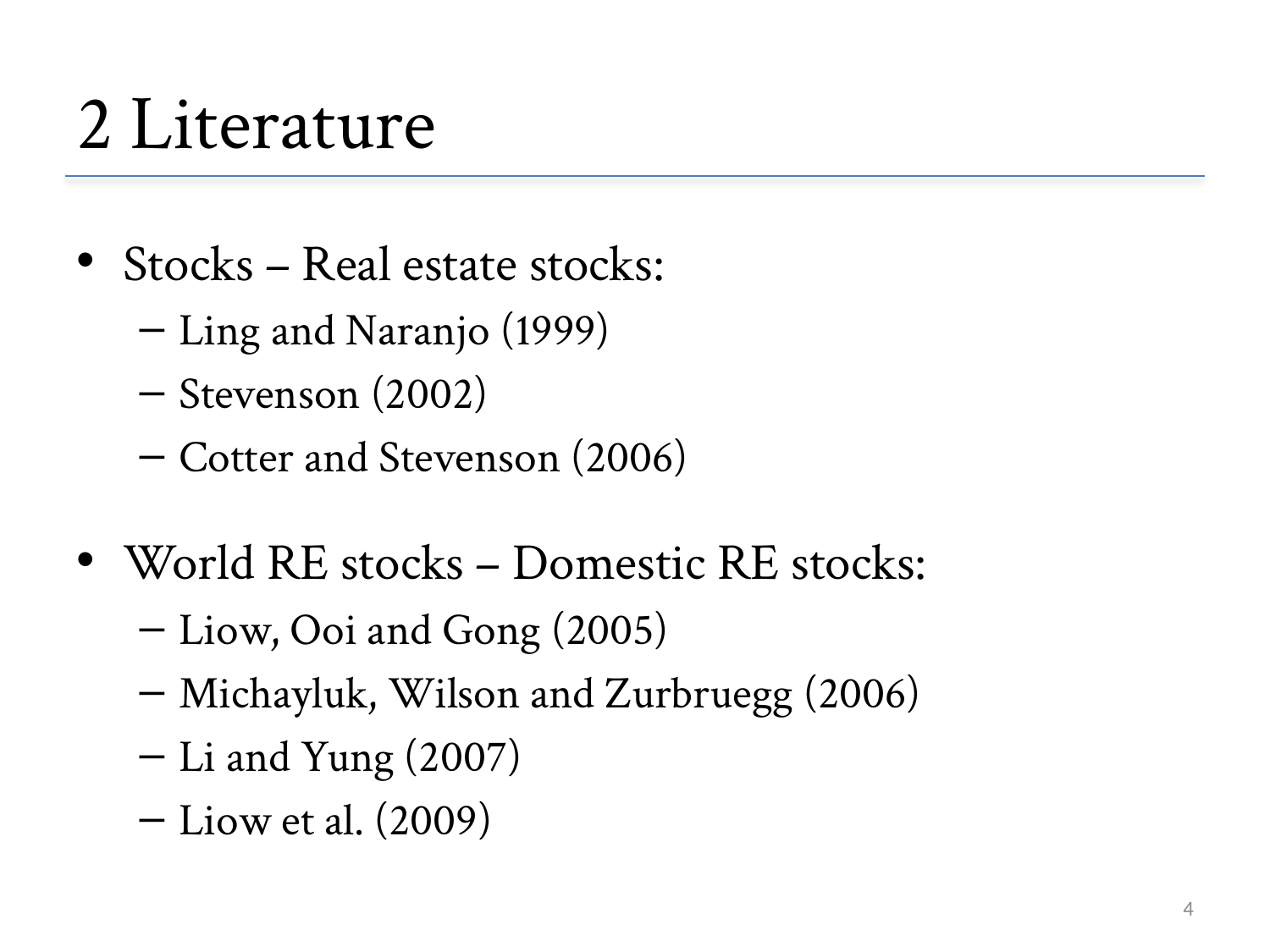

# 2 Literature
Stocks – Real estate stocks:
Ling and Naranjo (1999)
Stevenson (2002)
Cotter and Stevenson (2006)

World RE stocks – Domestic RE stocks:
Liow, Ooi and Gong (2005)
Michayluk, Wilson and Zurbruegg (2006)
Li and Yung (2007)
Liow et al. (2009)

4